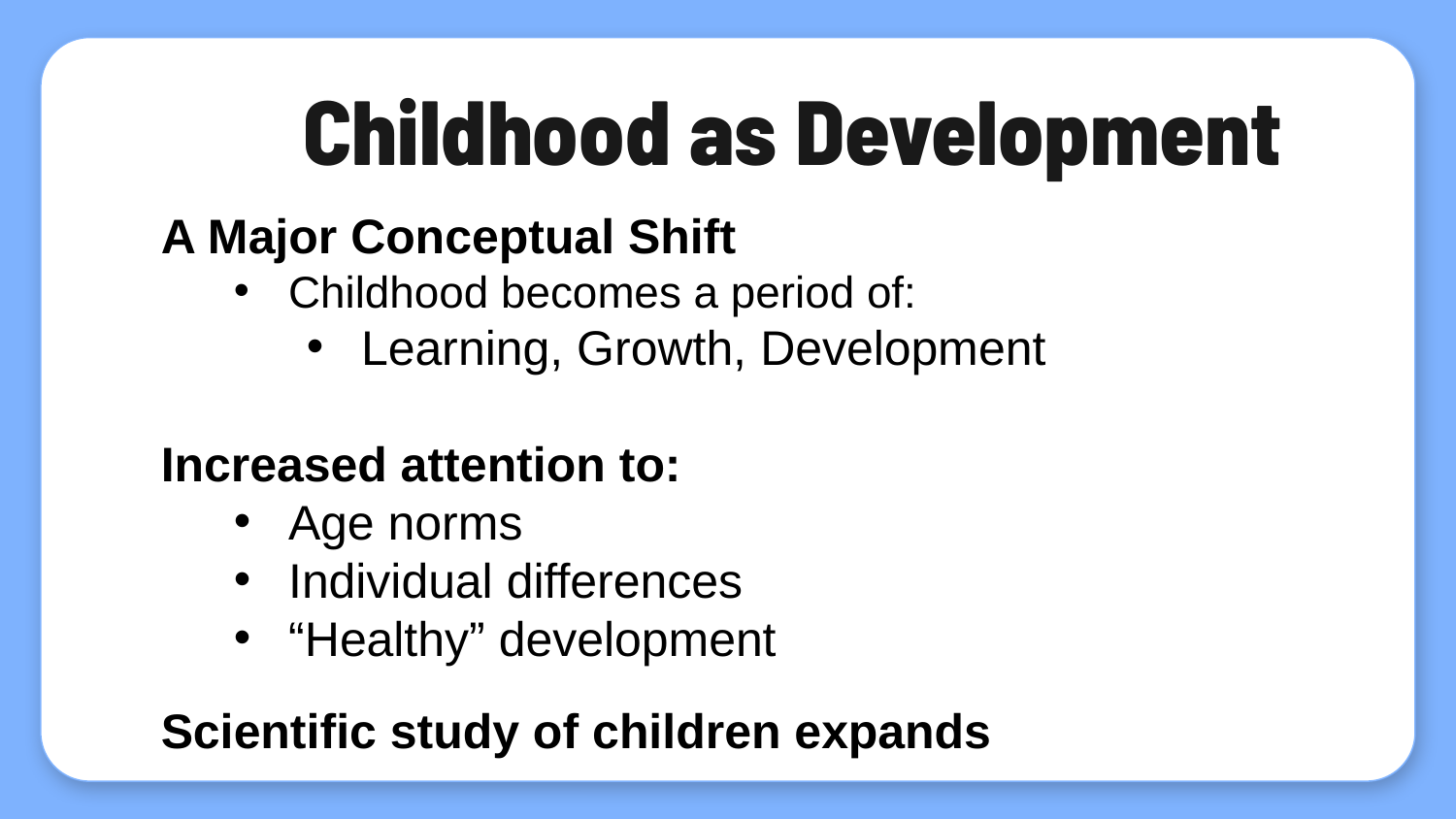

# Childhood as Development
A Major Conceptual Shift
Childhood becomes a period of:
Learning, Growth, Development

Increased attention to:
Age norms
Individual differences
“Healthy” development

Scientific study of children expands